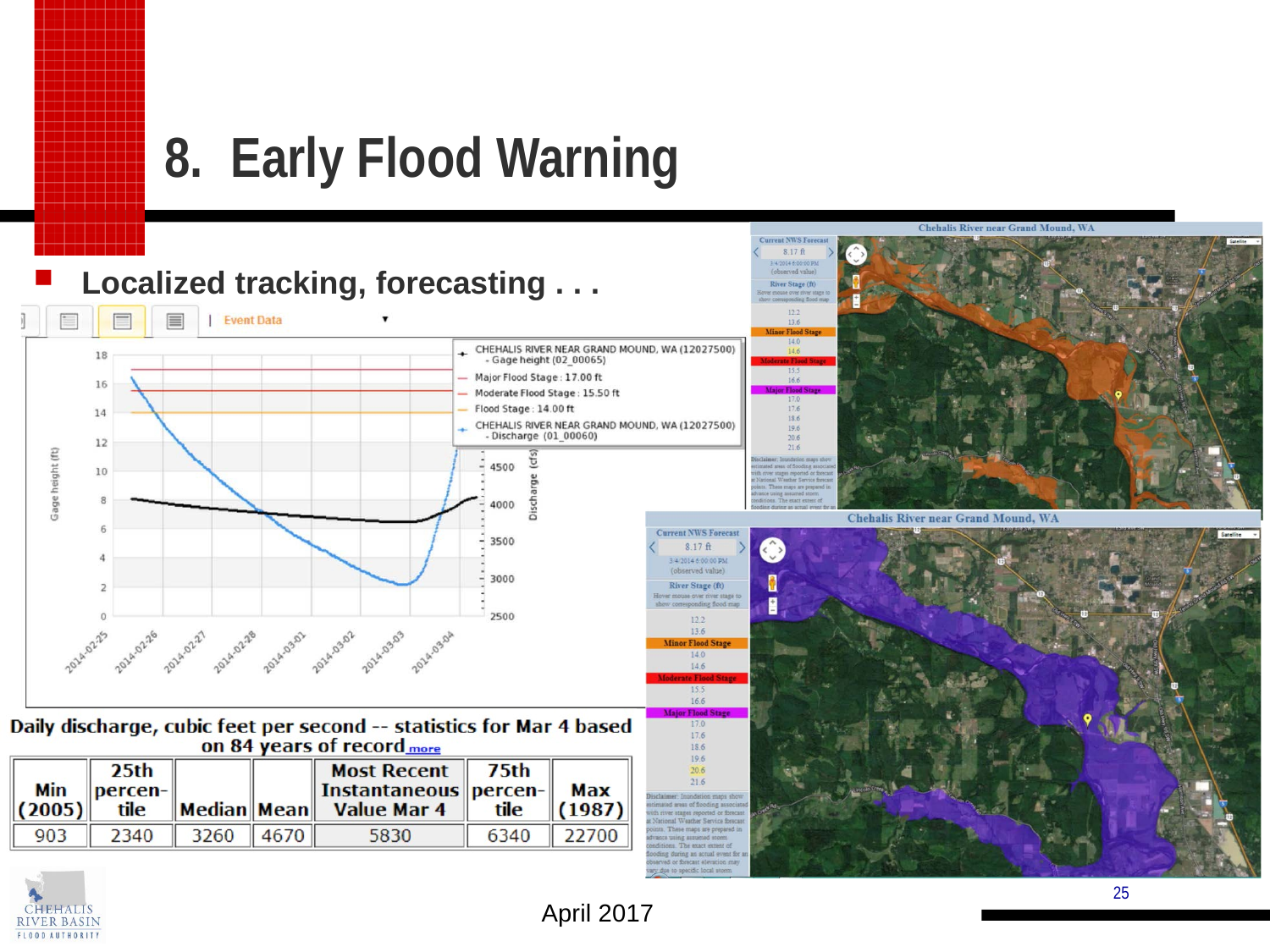

8.	Early Flood Warning

Localized tracking, forecasting . . .

25
April 2017